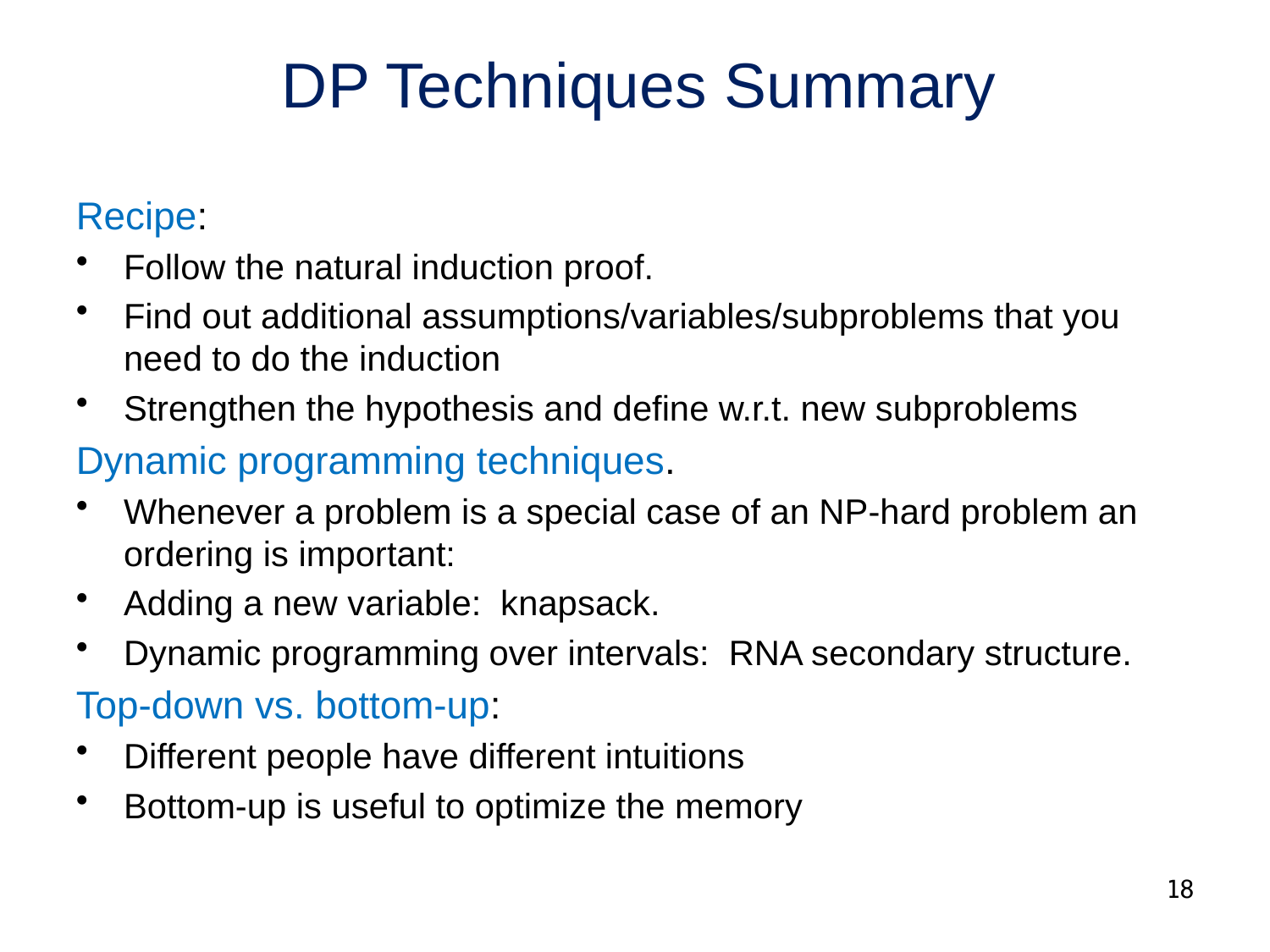

# DP Techniques Summary
Recipe:
Follow the natural induction proof.
Find out additional assumptions/variables/subproblems that you need to do the induction
Strengthen the hypothesis and define w.r.t. new subproblems
Dynamic programming techniques.
Whenever a problem is a special case of an NP-hard problem an ordering is important:
Adding a new variable:  knapsack.
Dynamic programming over intervals:  RNA secondary structure.
Top-down vs. bottom-up:
Different people have different intuitions
Bottom-up is useful to optimize the memory
18